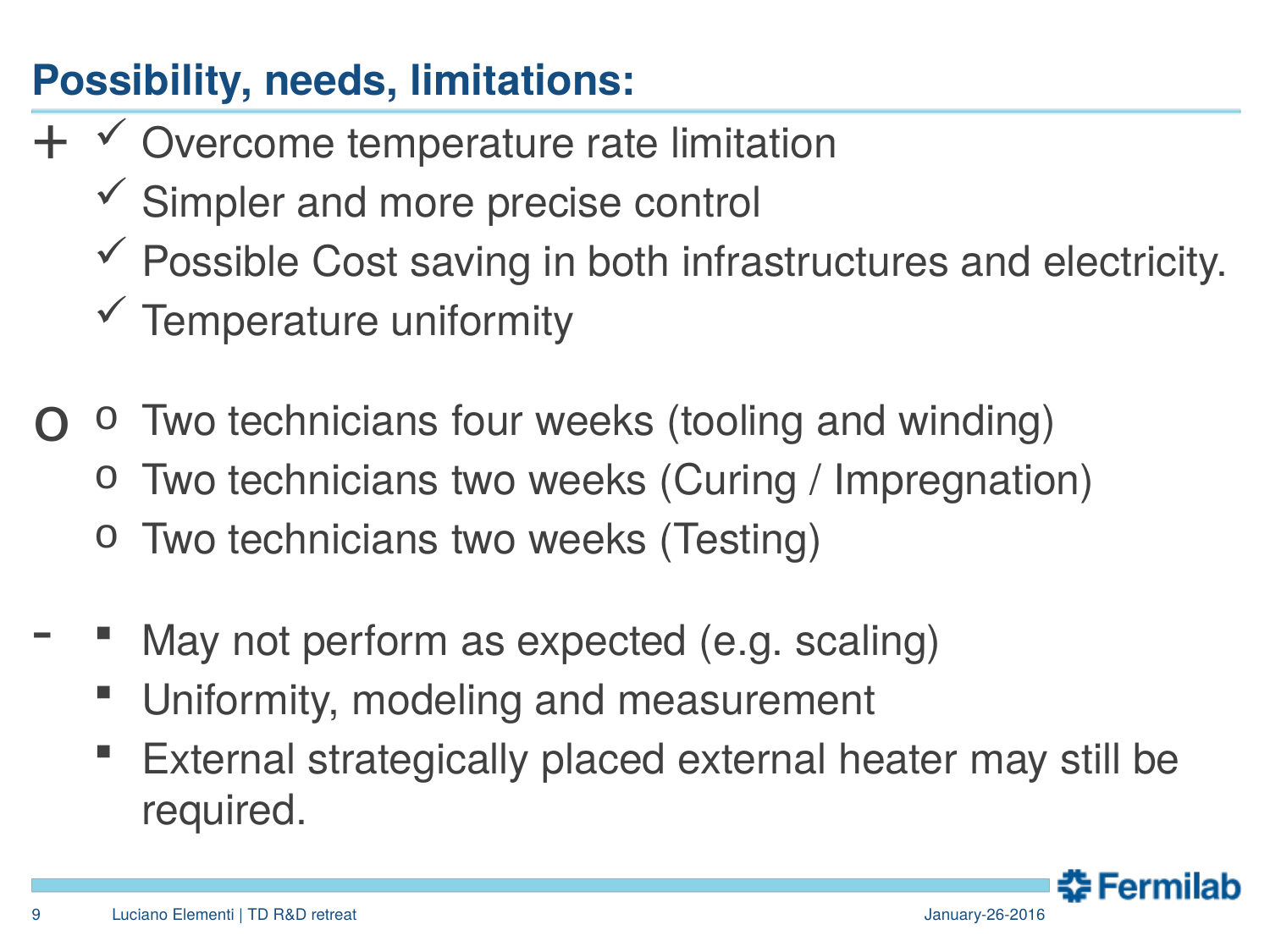

# Possibility, needs, limitations:
+
Overcome temperature rate limitation
Simpler and more precise control
Possible Cost saving in both infrastructures and electricity.
Temperature uniformity
o
Two technicians four weeks (tooling and winding)
Two technicians two weeks (Curing / Impregnation)
Two technicians two weeks (Testing)

-
May not perform as expected (e.g. scaling)
Uniformity, modeling and measurement
External strategically placed external heater may still be required.

9
Luciano Elementi | TD R&D retreat
January-26-2016